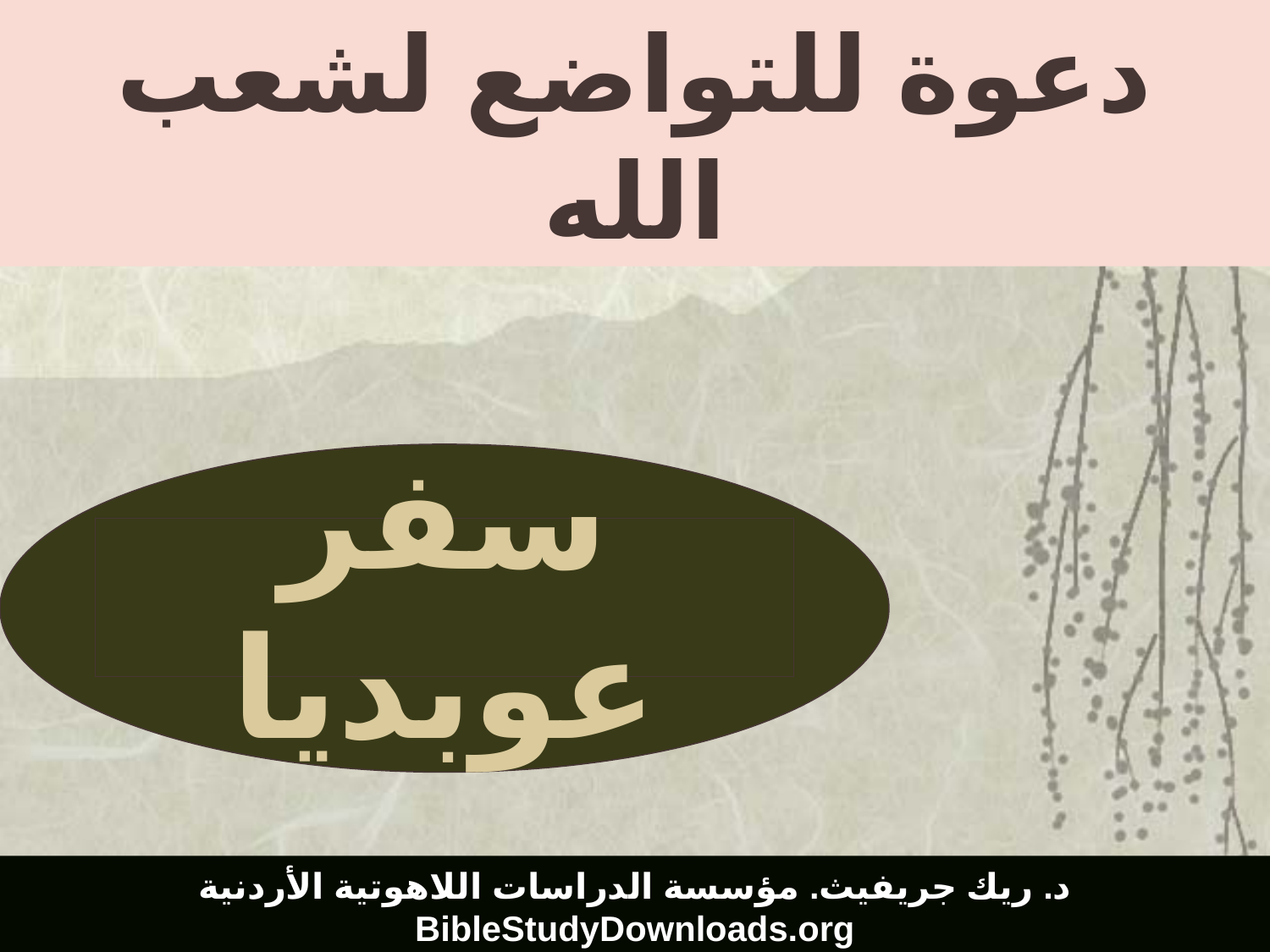

دعوة للتواضع لشعب الله

# سفر عوبديا
د. ريك جريفيث. مؤسسة الدراسات اللاهوتية الأردنية
BibleStudyDownloads.org